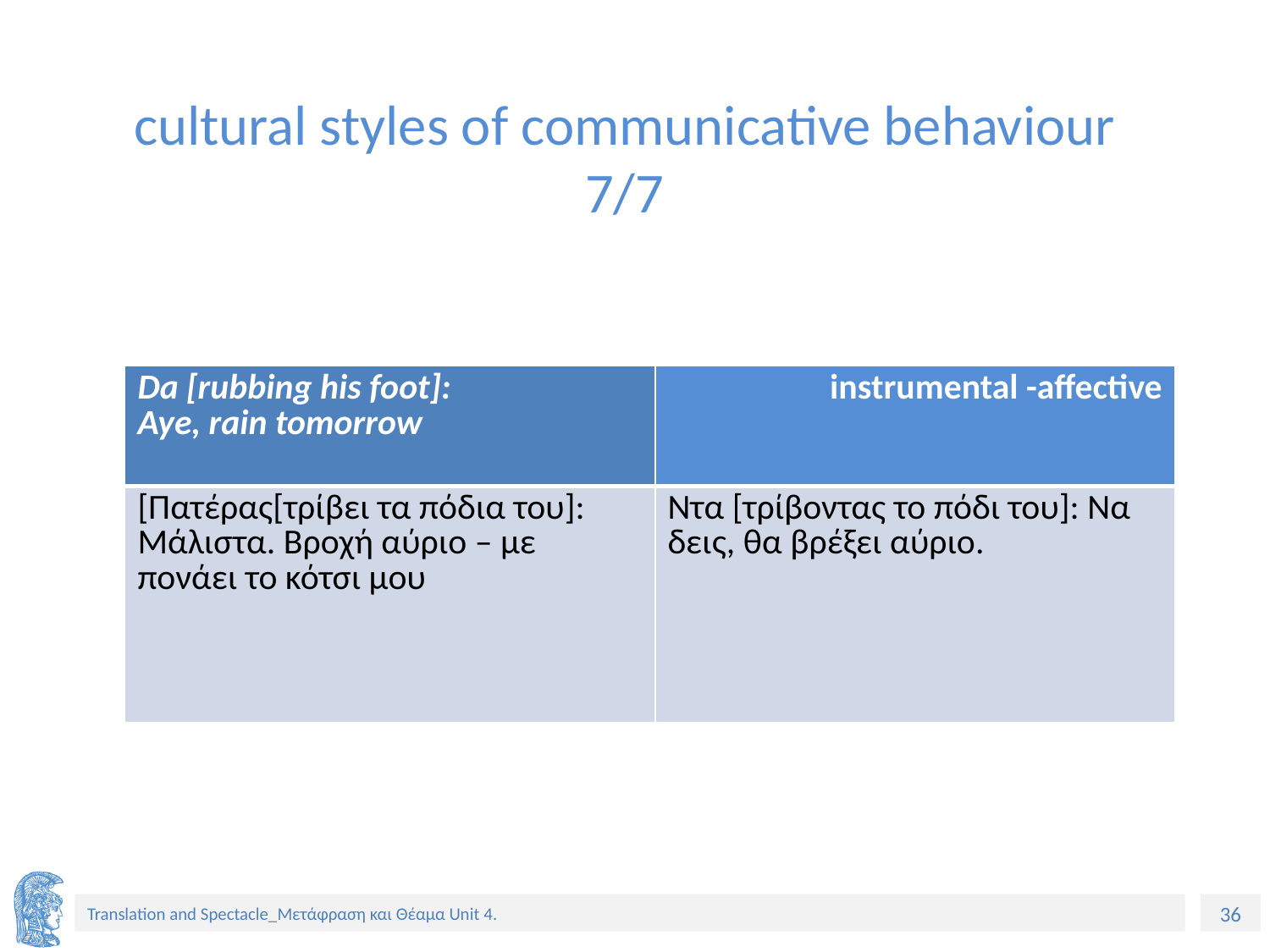

# cultural styles of communicative behaviour 7/7
| Da [rubbing his foot]: Aye, rain tomorrow | instrumental -affective |
| --- | --- |
| [Πατέρας[τρίβει τα πόδια του]: Μάλιστα. Βροχή αύριο – με πονάει το κότσι μου | Ντα [τρίβοντας το πόδι του]: Να δεις, θα βρέξει αύριο. |